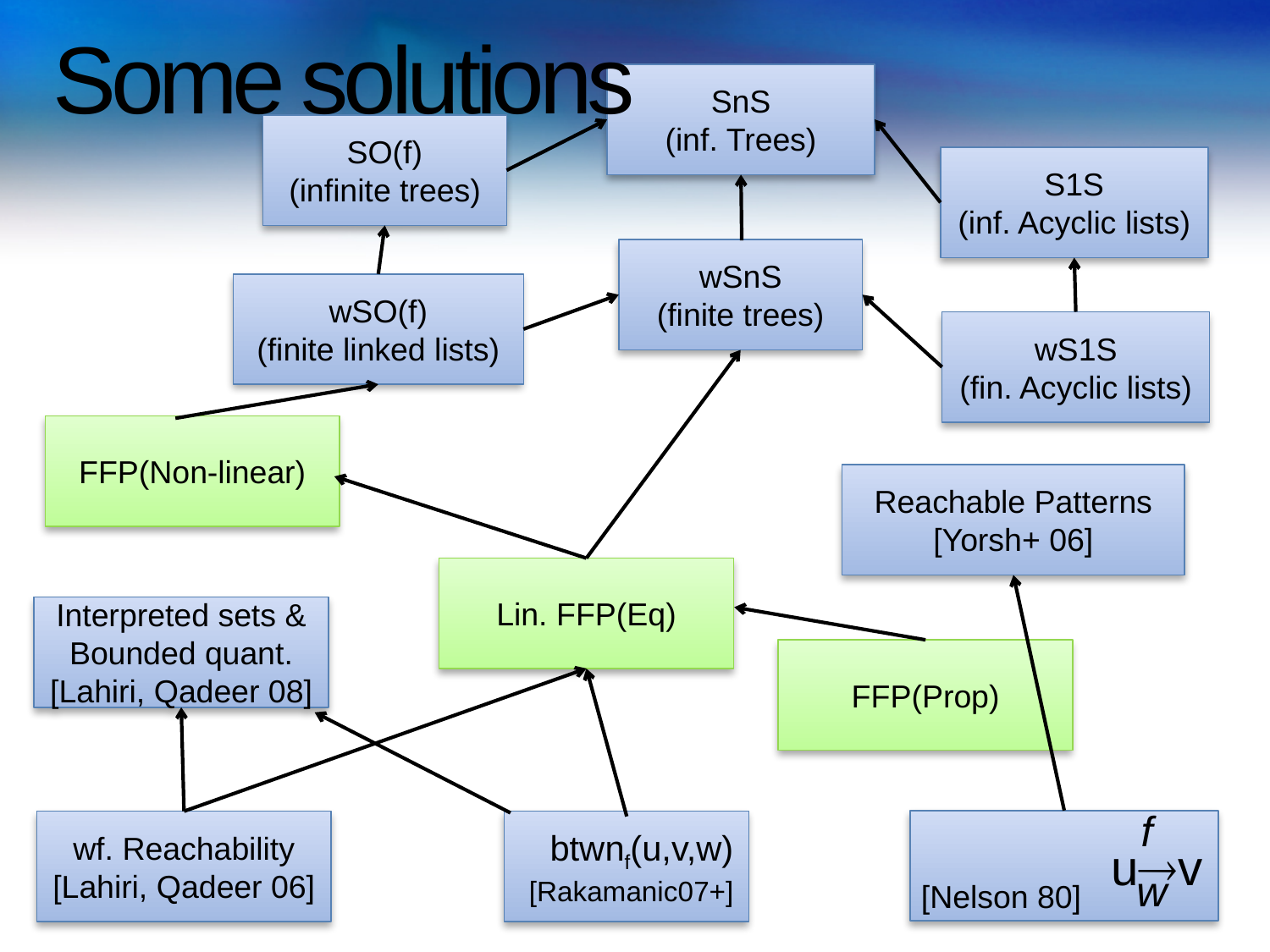

# Some solutions
SnS
(inf. Trees)
SO(f)
(infinite trees)
S1S
(inf. Acyclic lists)
wSnS
(finite trees)
wSO(f)
(finite linked lists)
wS1S
(fin. Acyclic lists)
FFP(Non-linear)
Reachable Patterns
[Yorsh+ 06]
Lin. FFP(Eq)
Interpreted sets &
Bounded quant.
[Lahiri, Qadeer 08]
FFP(Prop)
f
u→v
wf. Reachability
[Lahiri, Qadeer 06]
btwnf(u,v,w)
[Rakamanic07+]
w
[Nelson 80]